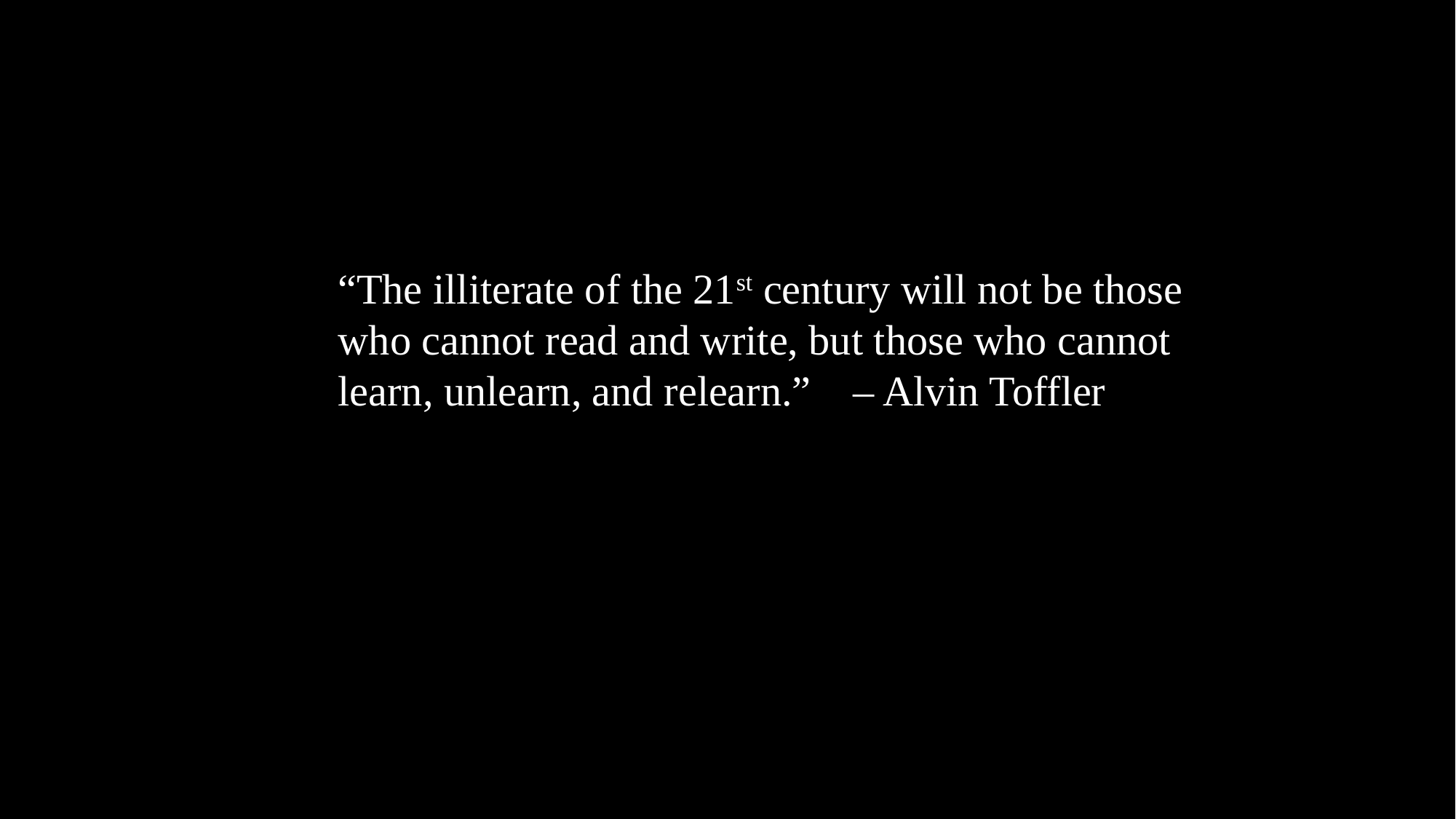

“The illiterate of the 21st century will not be those
			who cannot read and write, but those who cannot
			learn, unlearn, and relearn.”    – Alvin Toffler